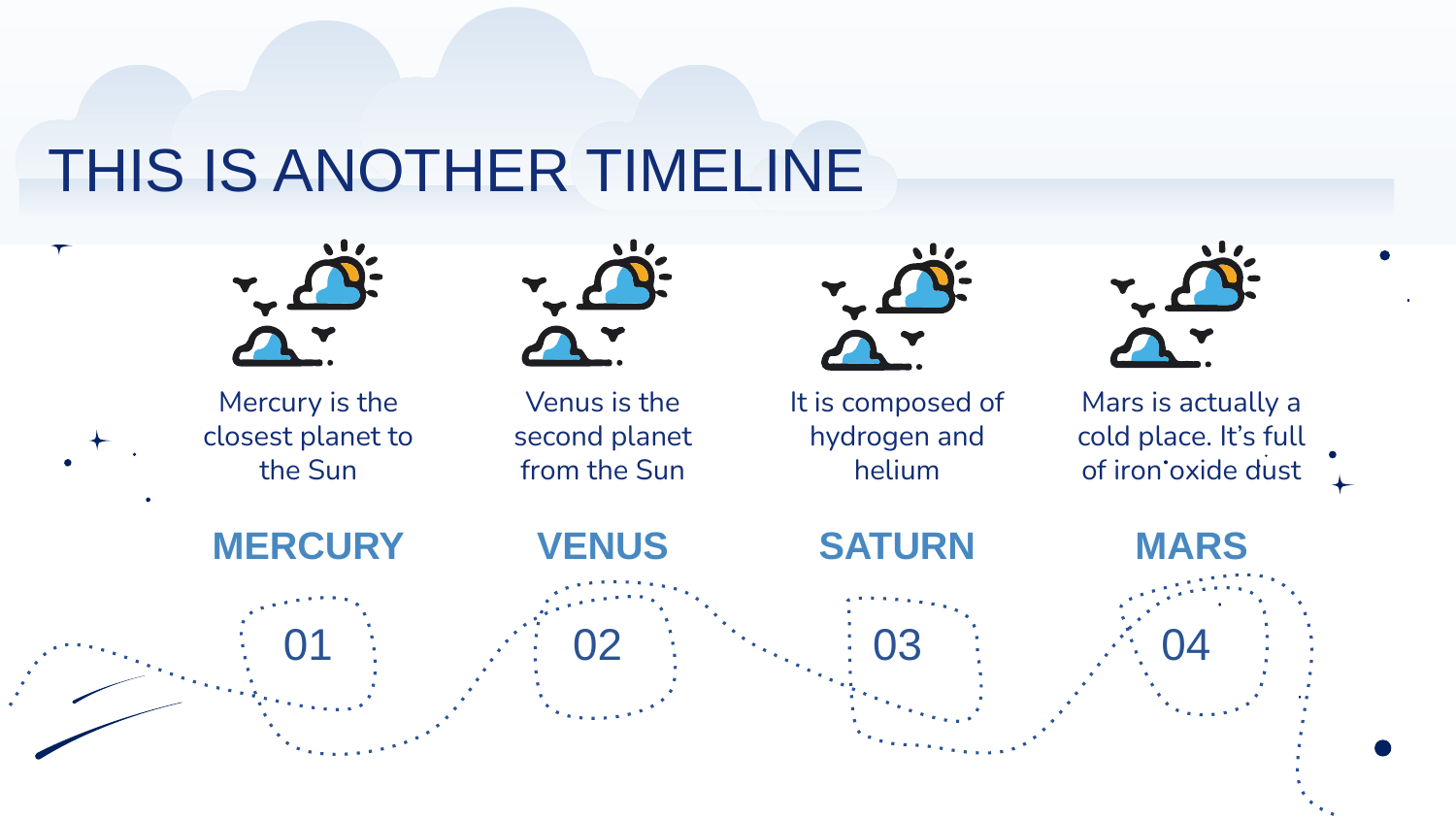

# THIS IS ANOTHER TIMELINE

Venus is the second planet from the Sun
It is composed of hydrogen and helium
Mars is actually a cold place. It’s full of iron oxide dust
Mercury is the closest planet to the Sun
MERCURY
VENUS
SATURN
MARS

01
02
03
04